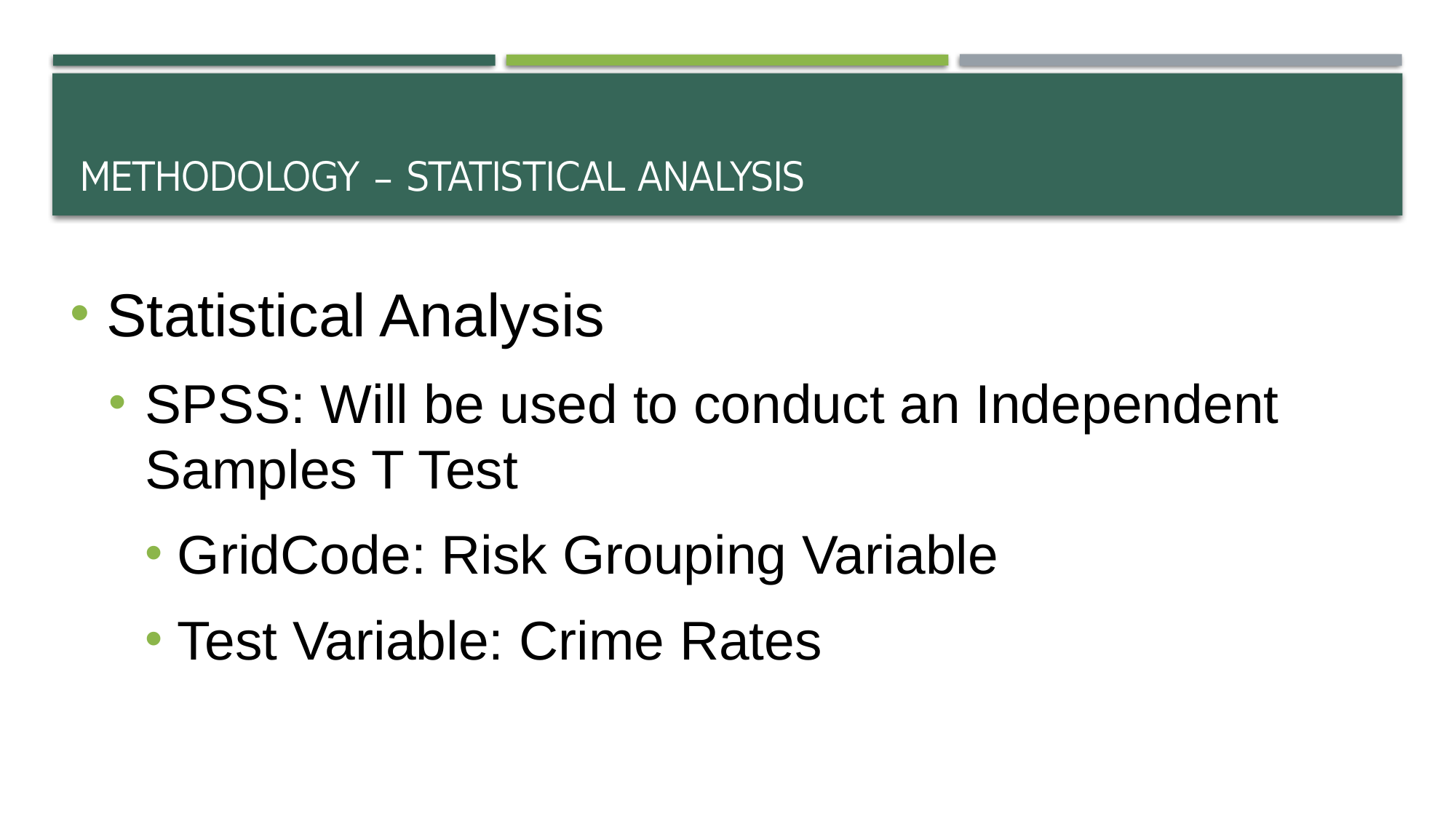

# Methodology – statistical analysis
Statistical Analysis
SPSS: Will be used to conduct an Independent Samples T Test
GridCode: Risk Grouping Variable
Test Variable: Crime Rates